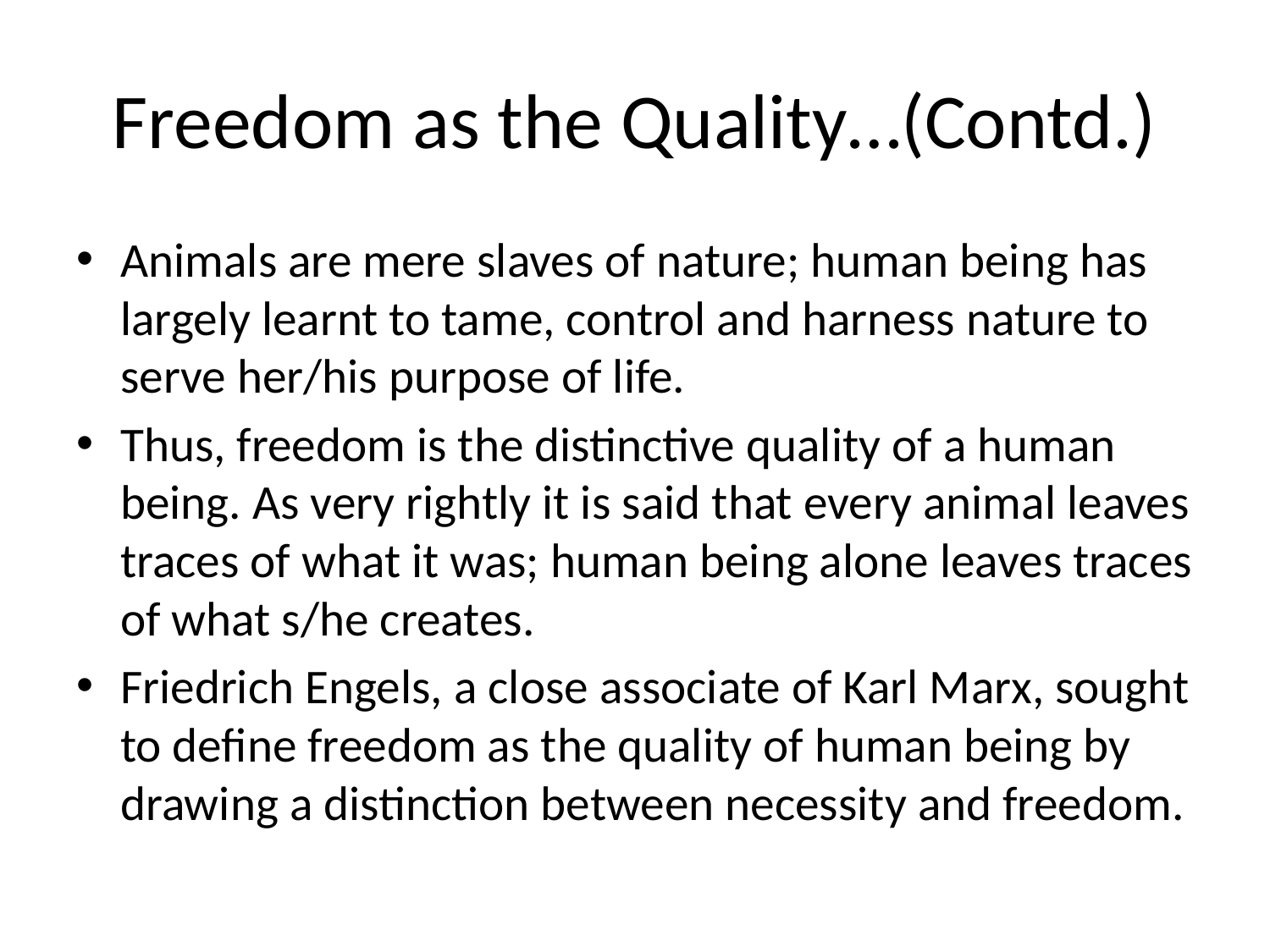

# Freedom as the Quality…(Contd.)
Animals are mere slaves of nature; human being has largely learnt to tame, control and harness nature to serve her/his purpose of life.
Thus, freedom is the distinctive quality of a human being. As very rightly it is said that every animal leaves traces of what it was; human being alone leaves traces of what s/he creates.
Friedrich Engels, a close associate of Karl Marx, sought to define freedom as the quality of human being by drawing a distinction between necessity and freedom.